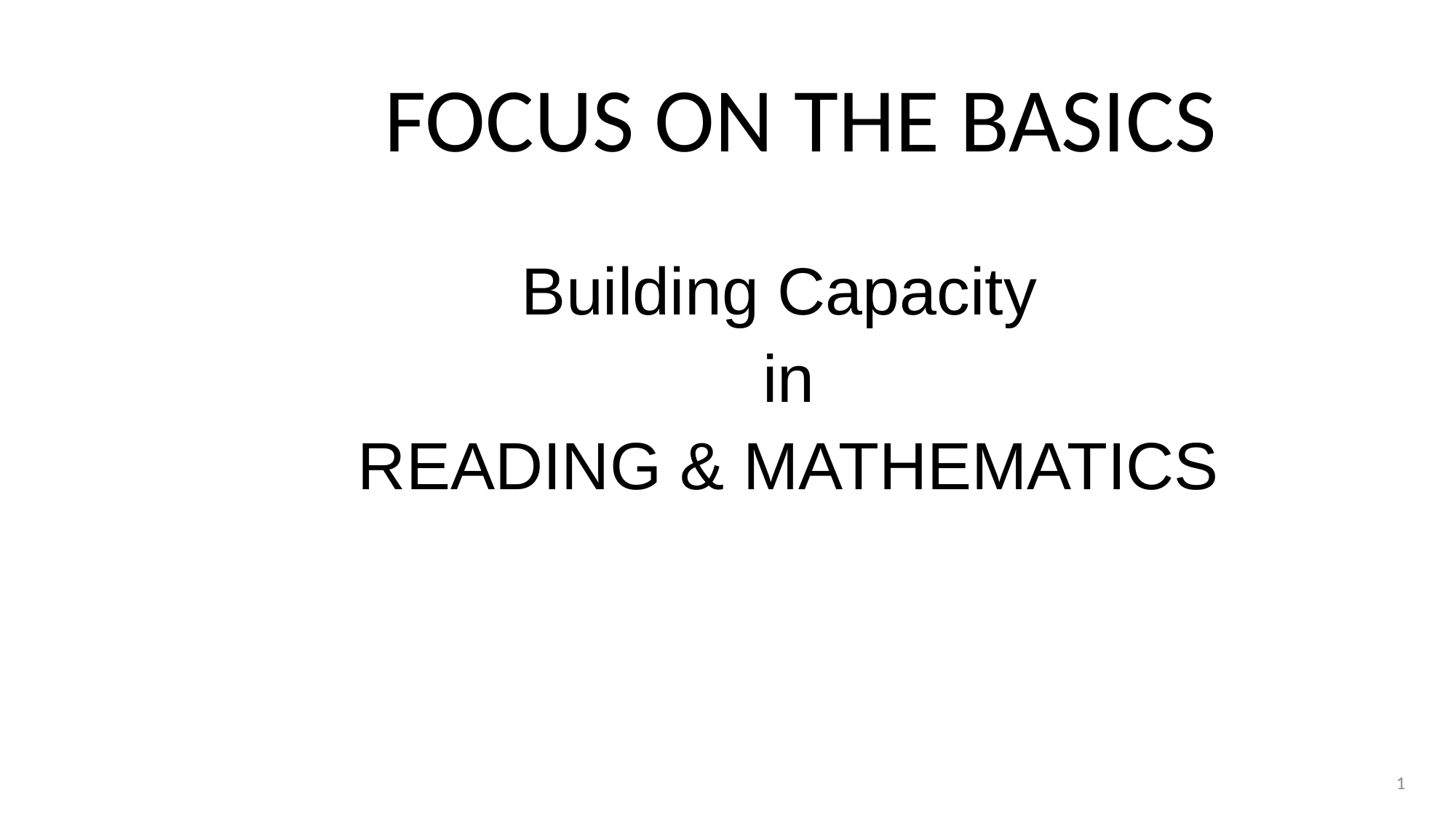

# FOCUS ON THE BASICS
Building Capacity
in
READING & MATHEMATICS
1